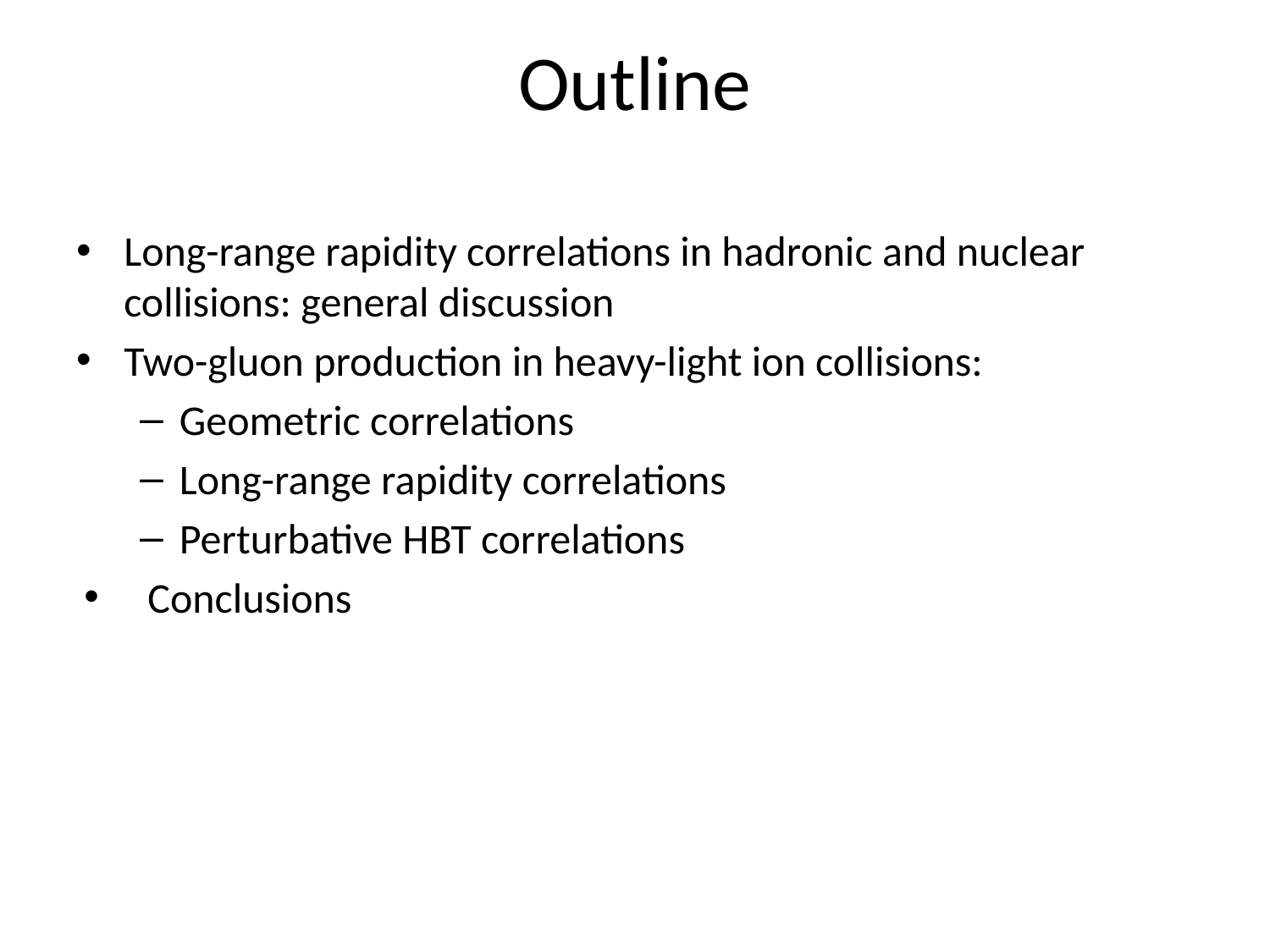

# Outline

Long-range rapidity correlations in hadronic and nuclear collisions: general discussion
Two-gluon production in heavy-light ion collisions:
Geometric correlations
Long-range rapidity correlations
Perturbative HBT correlations
Conclusions